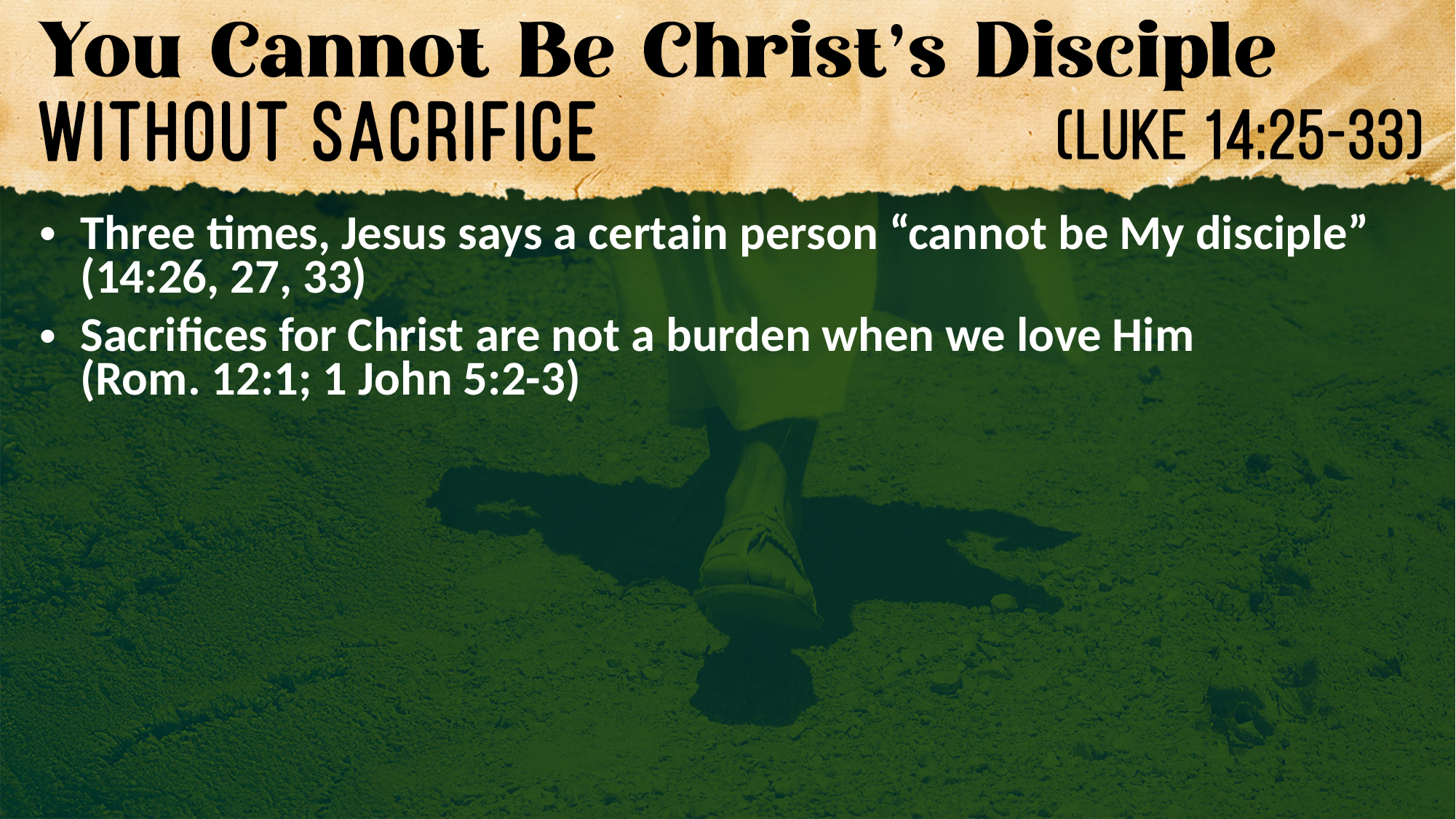

Three times, Jesus says a certain person “cannot be My disciple” (14:26, 27, 33)
Sacrifices for Christ are not a burden when we love Him
(Rom. 12:1; 1 John 5:2-3)